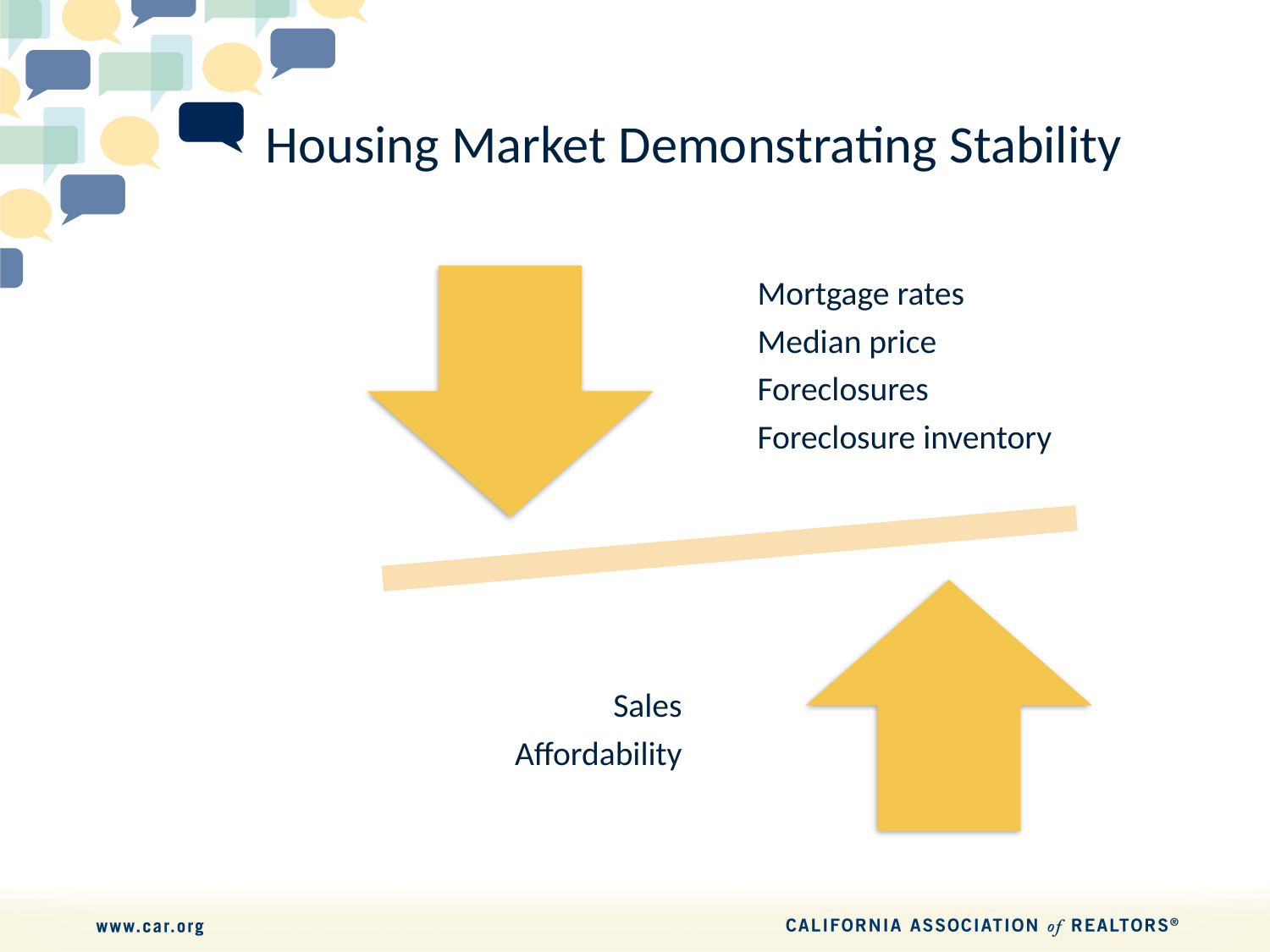

# Housing Market Demonstrating Stability
Mortgage rates
Median price
Foreclosures
Foreclosure inventory
Sales
Affordability